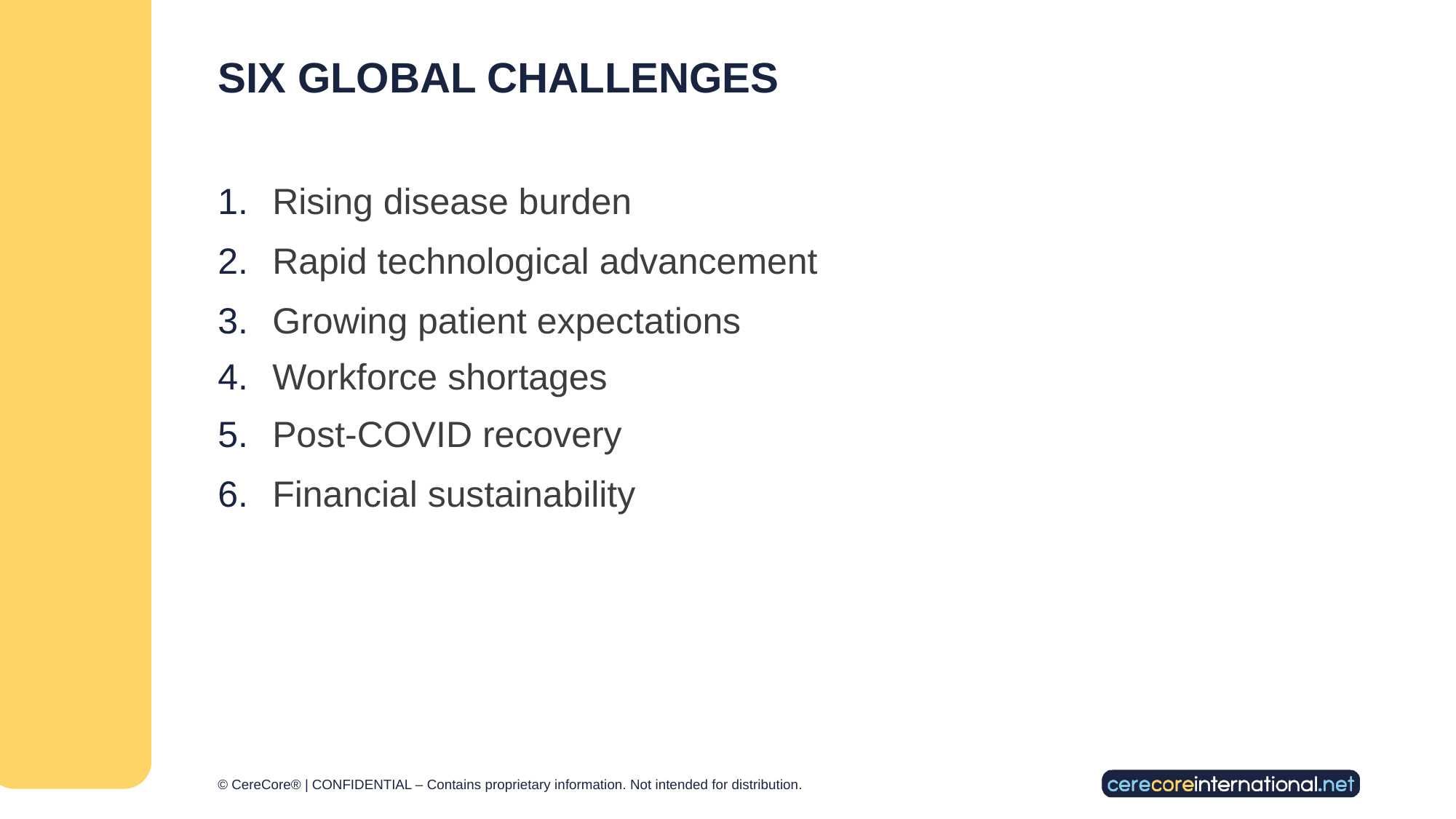

# SIX GLOBAL CHALLENGES
Rising disease burden
Rapid technological advancement
Growing patient expectations
Workforce shortages
Post-COVID recovery
Financial sustainability